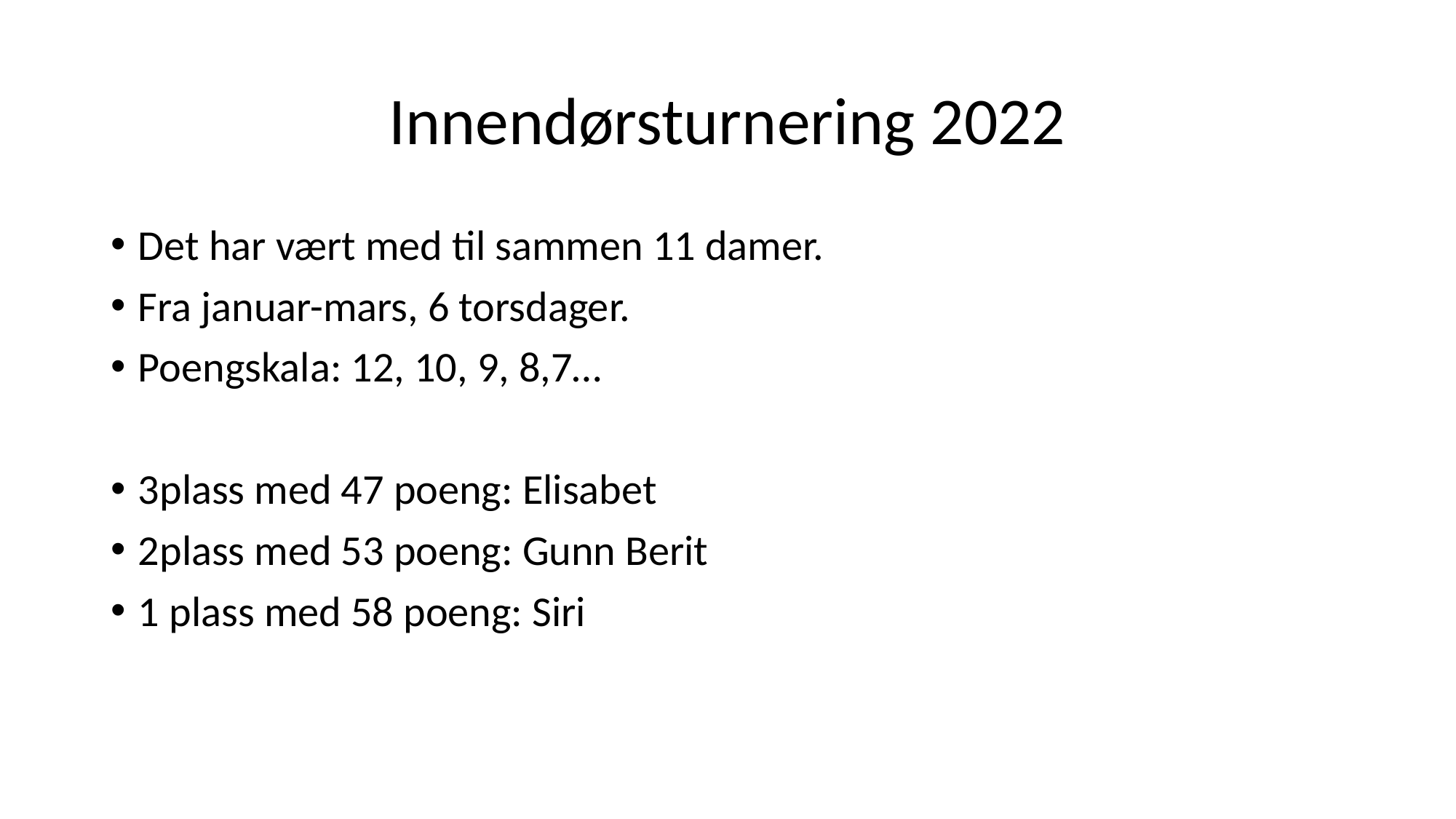

# Innendørsturnering 2022
Det har vært med til sammen 11 damer.
Fra januar-mars, 6 torsdager.
Poengskala: 12, 10, 9, 8,7…

3plass med 47 poeng: Elisabet
2plass med 53 poeng: Gunn Berit
1 plass med 58 poeng: Siri